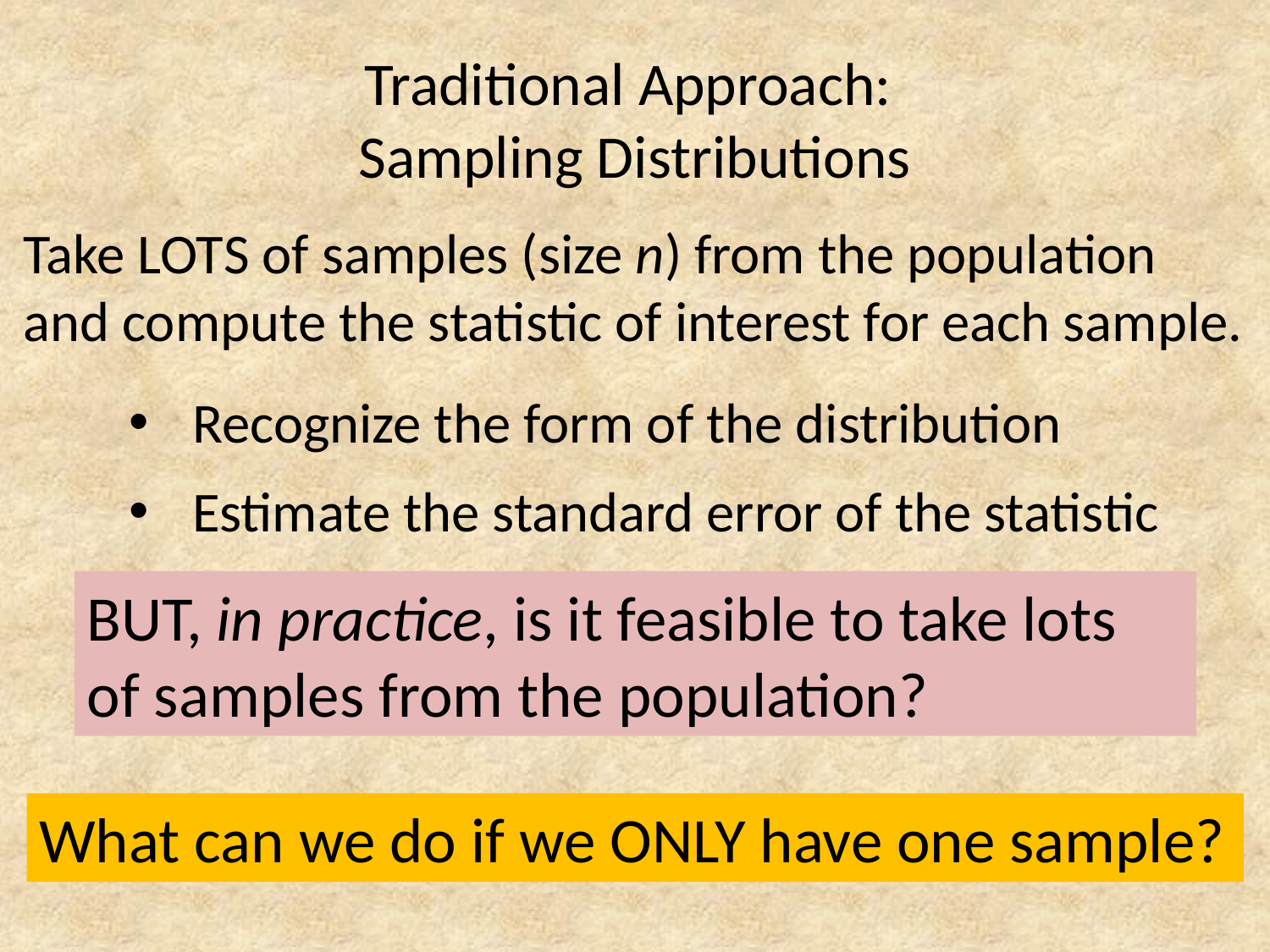

# Traditional Approach: Sampling Distributions
Take LOTS of samples (size n) from the population and compute the statistic of interest for each sample.
Recognize the form of the distribution
Estimate the standard error of the statistic
BUT, in practice, is it feasible to take lots of samples from the population?
What can we do if we ONLY have one sample?